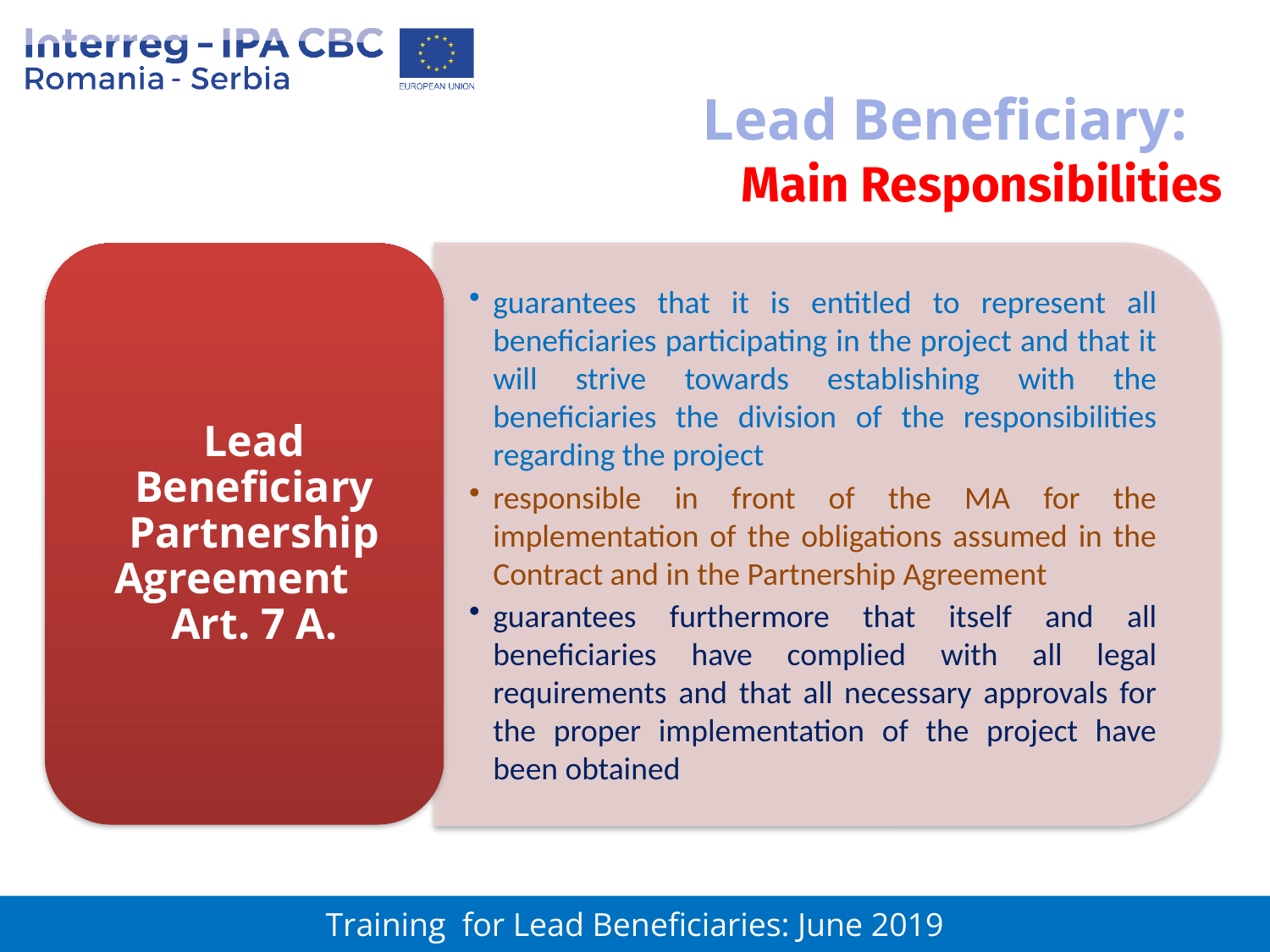

# Lead Beneficiary:
Main Responsibilities
guarantees that it is entitled to represent all beneficiaries participating in the project and that it will strive towards establishing with the beneficiaries the division of the responsibilities regarding the project
responsible in front of the MA for the implementation of the obligations assumed in the Contract and in the Partnership Agreement
guarantees furthermore that itself and all beneficiaries have complied with all legal requirements and that all necessary approvals for the proper implementation of the project have been obtained
Lead Beneficiary Partnership Agreement     Art. 7 A.